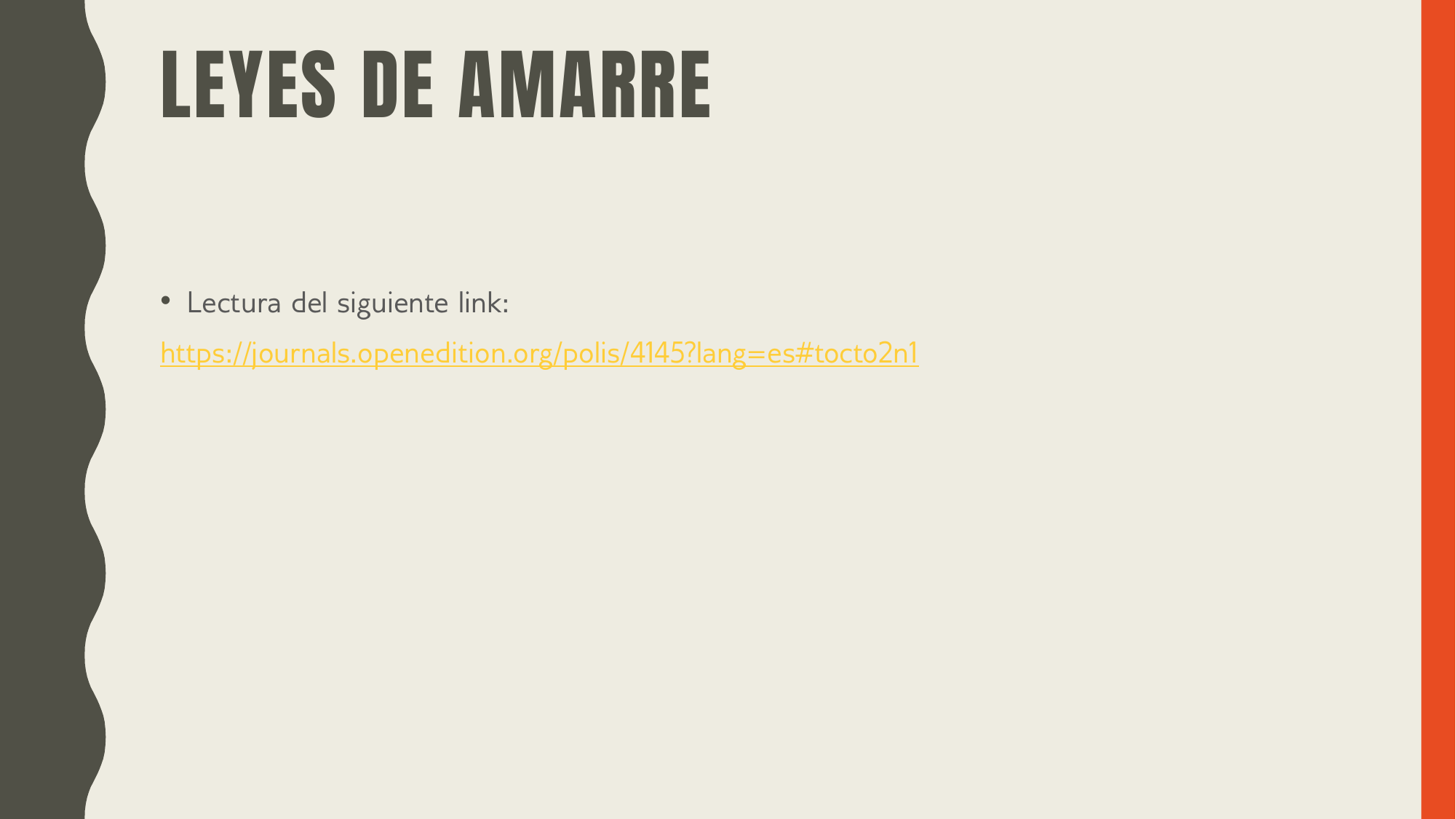

# Leyes de amarre
Lectura del siguiente link:
https://journals.openedition.org/polis/4145?lang=es#tocto2n1